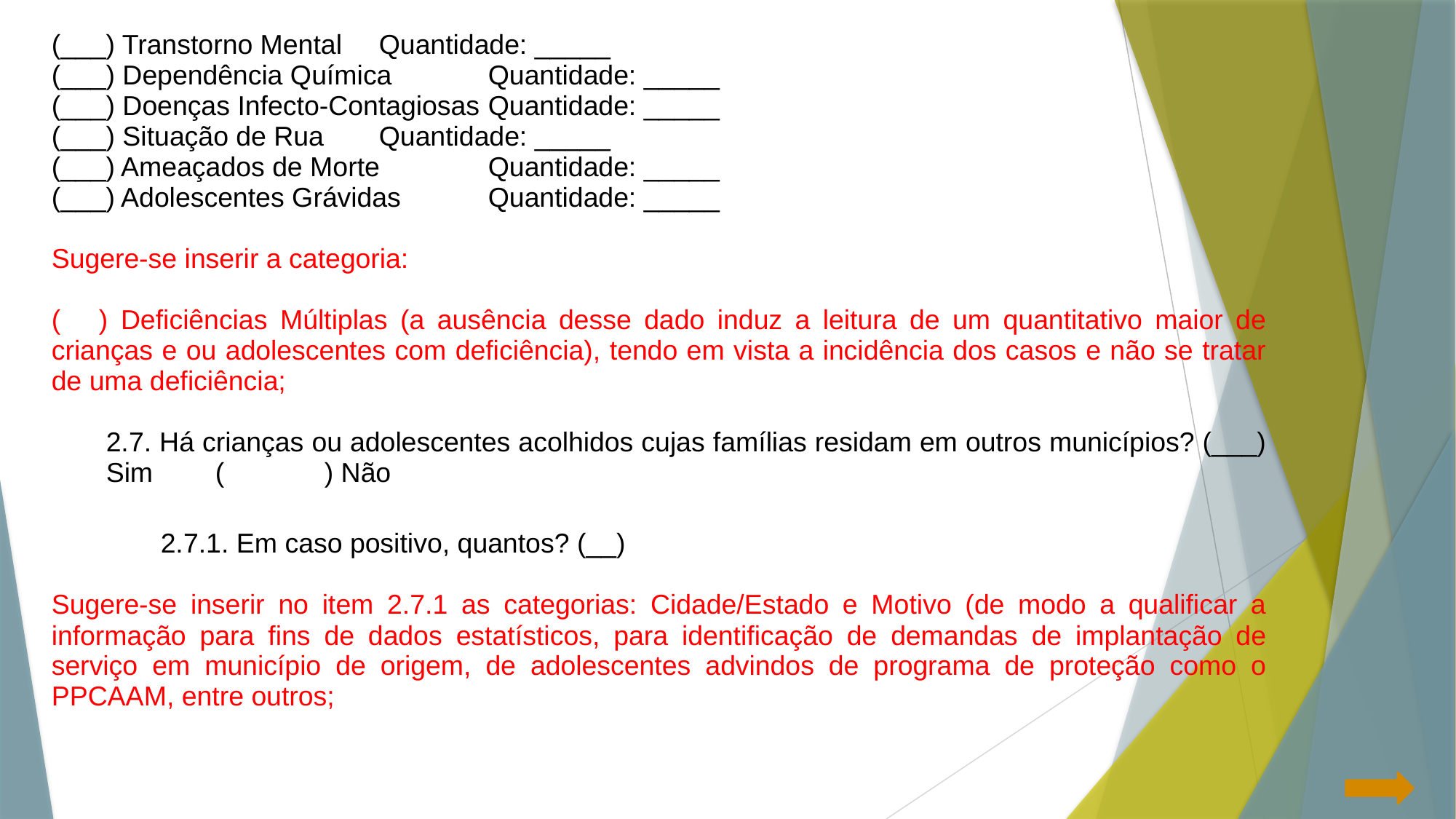

| (\_\_\_) Transtorno Mental Quantidade: \_\_\_\_\_ (\_\_\_) Dependência Química Quantidade: \_\_\_\_\_ (\_\_\_) Doenças Infecto-Contagiosas Quantidade: \_\_\_\_\_ (\_\_\_) Situação de Rua Quantidade: \_\_\_\_\_ (\_\_\_) Ameaçados de Morte Quantidade: \_\_\_\_\_ (\_\_\_) Adolescentes Grávidas Quantidade: \_\_\_\_\_ Sugere-se inserir a categoria: ( ) Deficiências Múltiplas (a ausência desse dado induz a leitura de um quantitativo maior de crianças e ou adolescentes com deficiência), tendo em vista a incidência dos casos e não se tratar de uma deficiência; 2.7. Há crianças ou adolescentes acolhidos cujas famílias residam em outros municípios? (\_\_\_) Sim ( ) Não 2.7.1. Em caso positivo, quantos? (\_\_)   Sugere-se inserir no item 2.7.1 as categorias: Cidade/Estado e Motivo (de modo a qualificar a informação para fins de dados estatísticos, para identificação de demandas de implantação de serviço em município de origem, de adolescentes advindos de programa de proteção como o PPCAAM, entre outros; |
| --- |